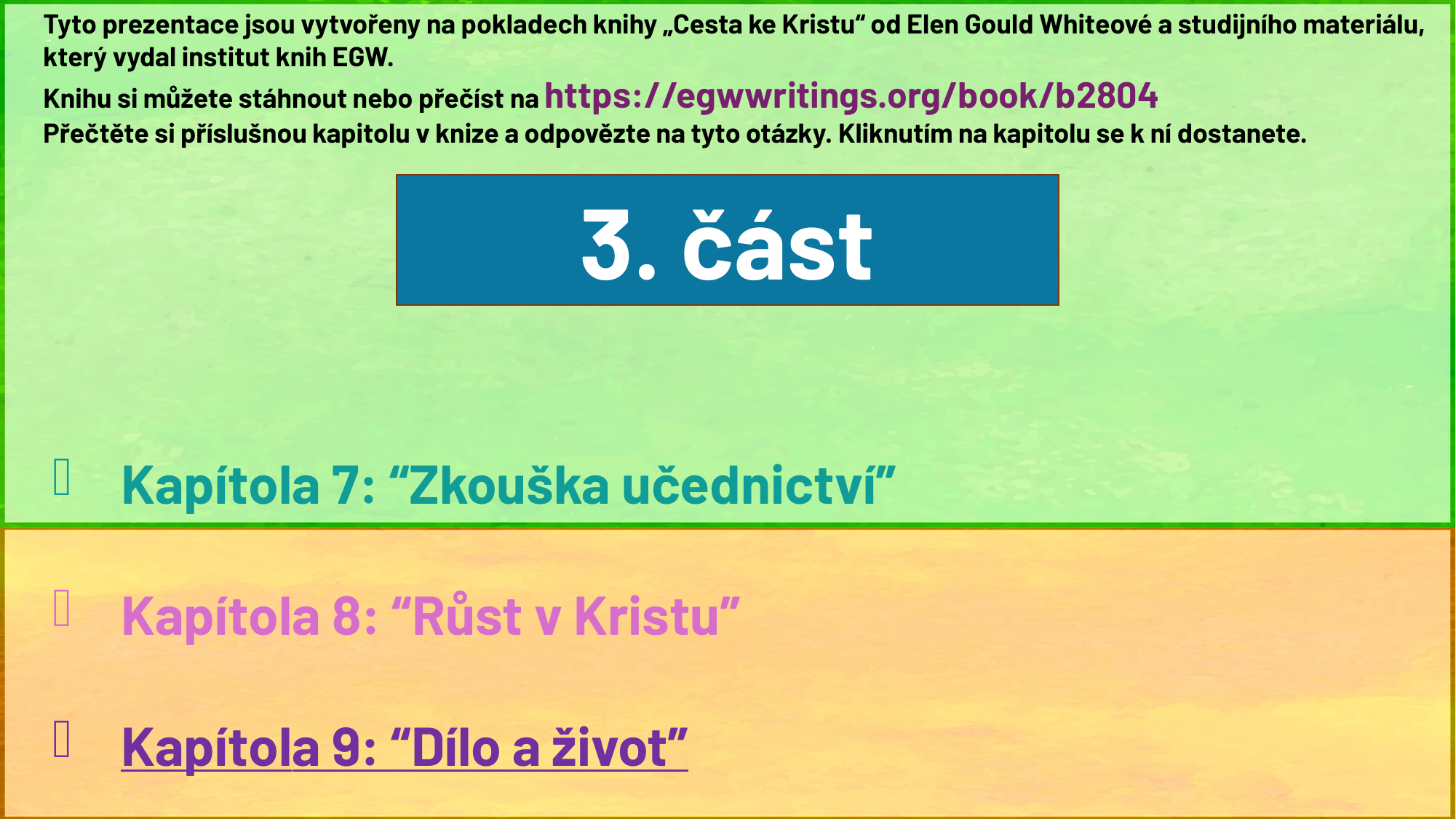

Tyto prezentace jsou vytvořeny na pokladech knihy „Cesta ke Kristu“ od Elen Gould Whiteové a studijního materiálu, který vydal institut knih EGW.
Knihu si můžete stáhnout nebo přečíst na https://egwwritings.org/book/b2804
Přečtěte si příslušnou kapitolu v knize a odpovězte na tyto otázky. Kliknutím na kapitolu se k ní dostanete.
3. část
Kapítola 7: “Zkouška učednictví”
Kapítola 8: “Růst v Kristu”
Kapítola 9: “Dílo a život”